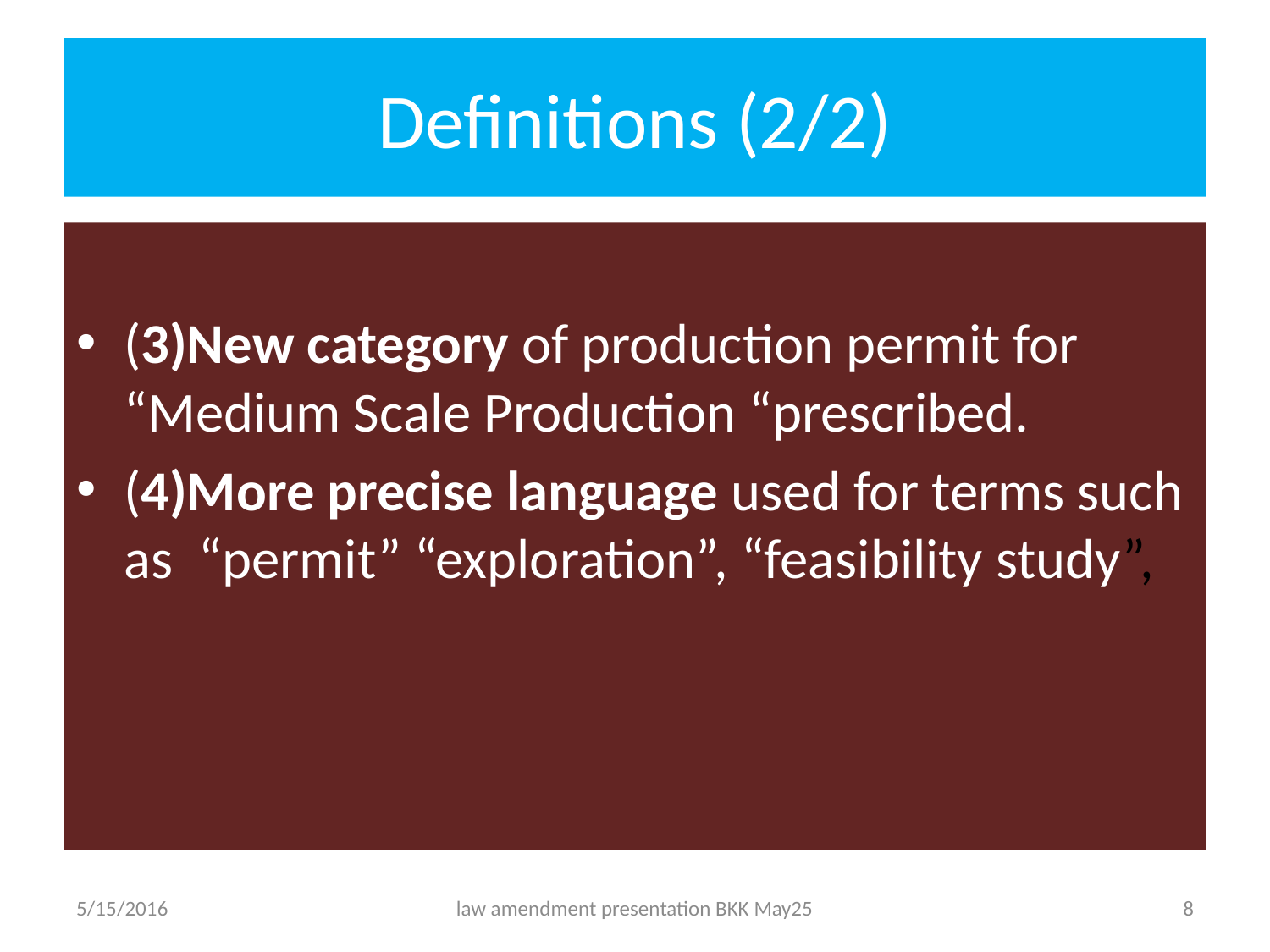

# Definitions (2/2)

(3)New category of production permit for “Medium Scale Production “prescribed.
(4)More precise language used for terms such as  “permit” “exploration”, “feasibility study”,
5/15/2016
law amendment presentation BKK May25
8